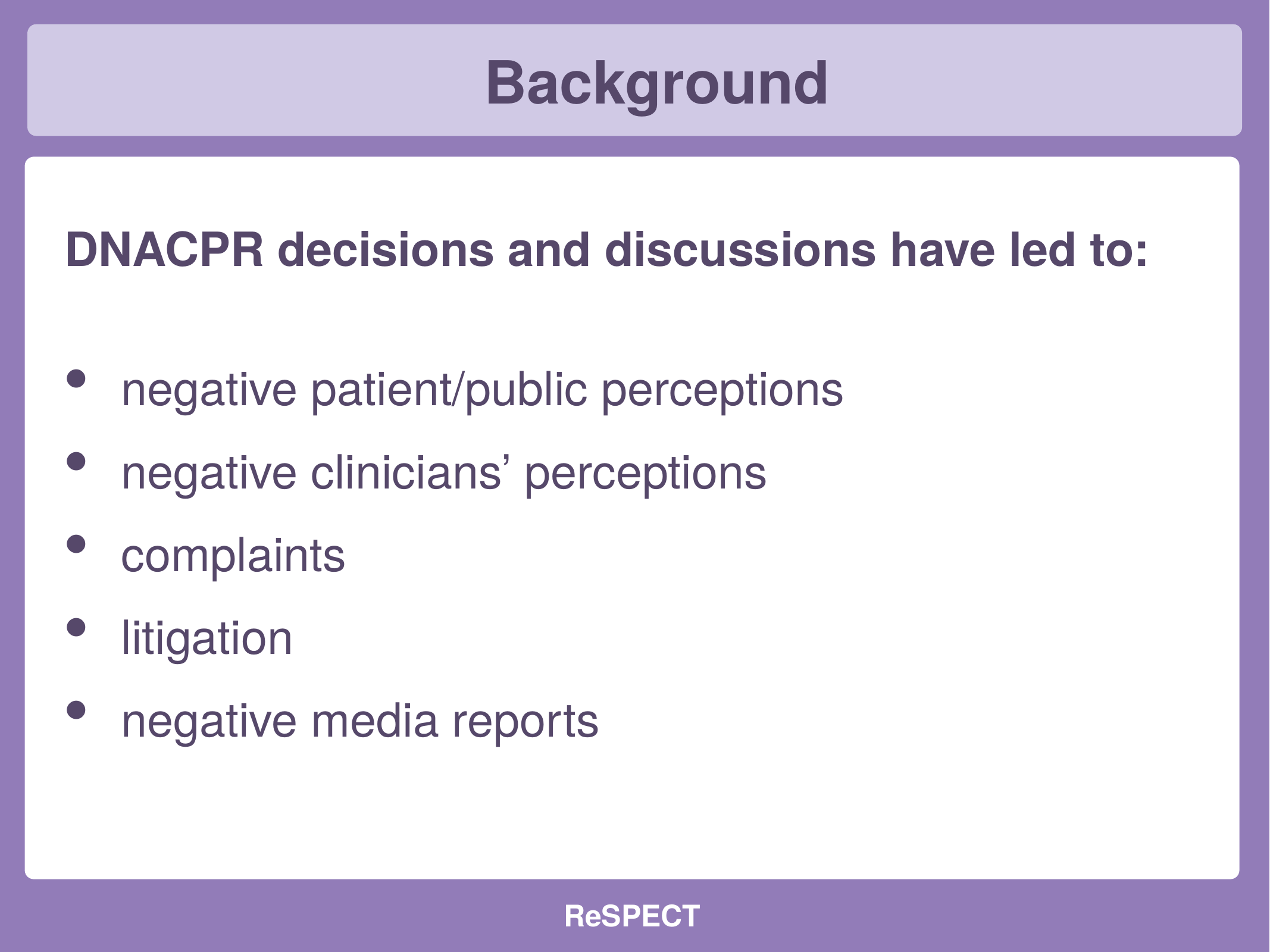

Background
DNACPR decisions and discussions have led to:

 negative patient/public perceptions
 negative clinicians’ perceptions
 complaints
 litigation
 negative media reports
ReSPECT